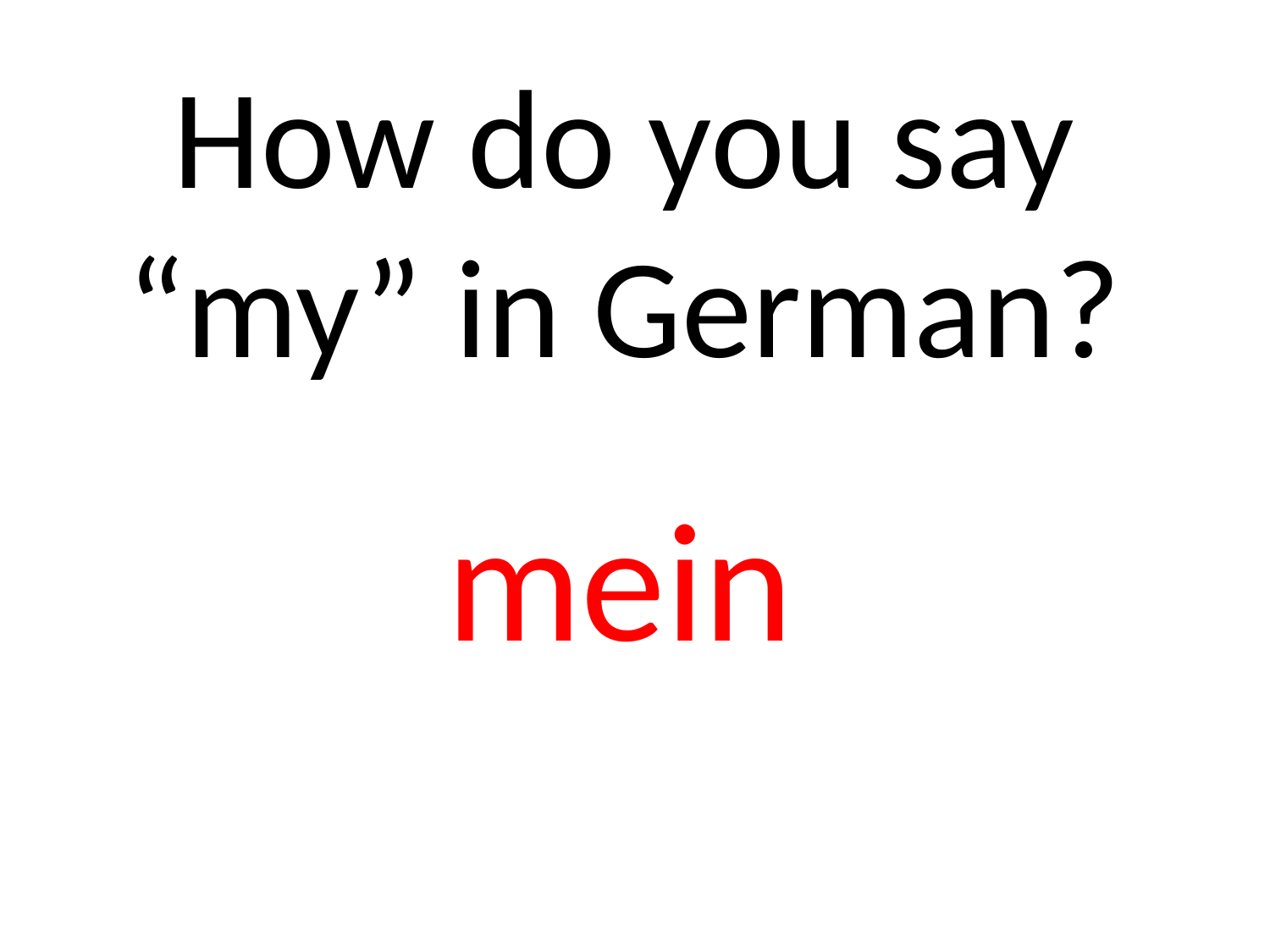

# How do you say “my” in German?
mein